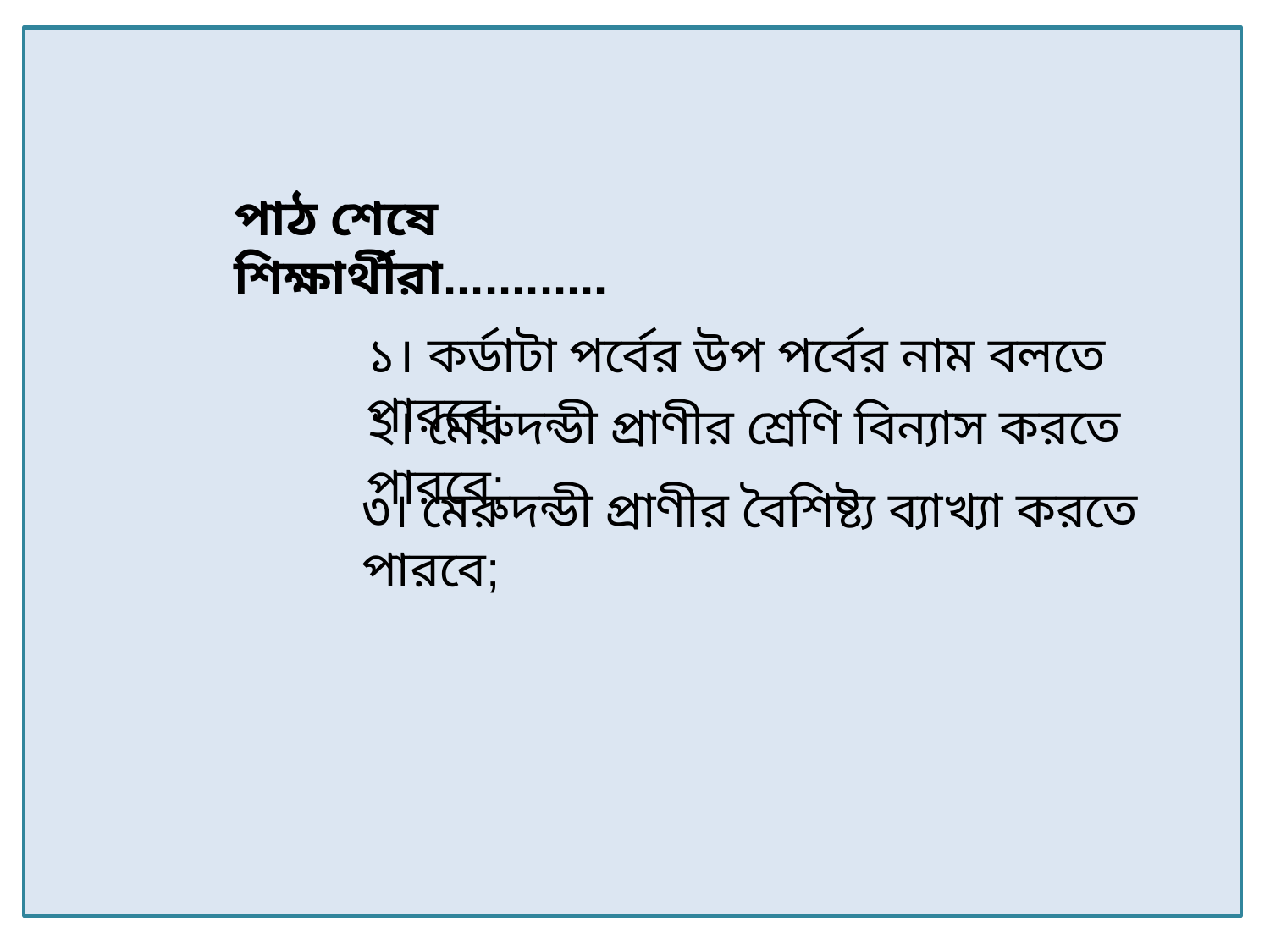

পাঠ শেষে শিক্ষার্থীরা............
১। কর্ডাটা পর্বের উপ পর্বের নাম বলতে পারবে;

২। মেরুদন্ডী প্রাণীর শ্রেণি বিন্যাস করতে পারবে;
৩। মেরুদন্ডী প্রাণীর বৈশিষ্ট্য ব্যাখ্যা করতে পারবে;